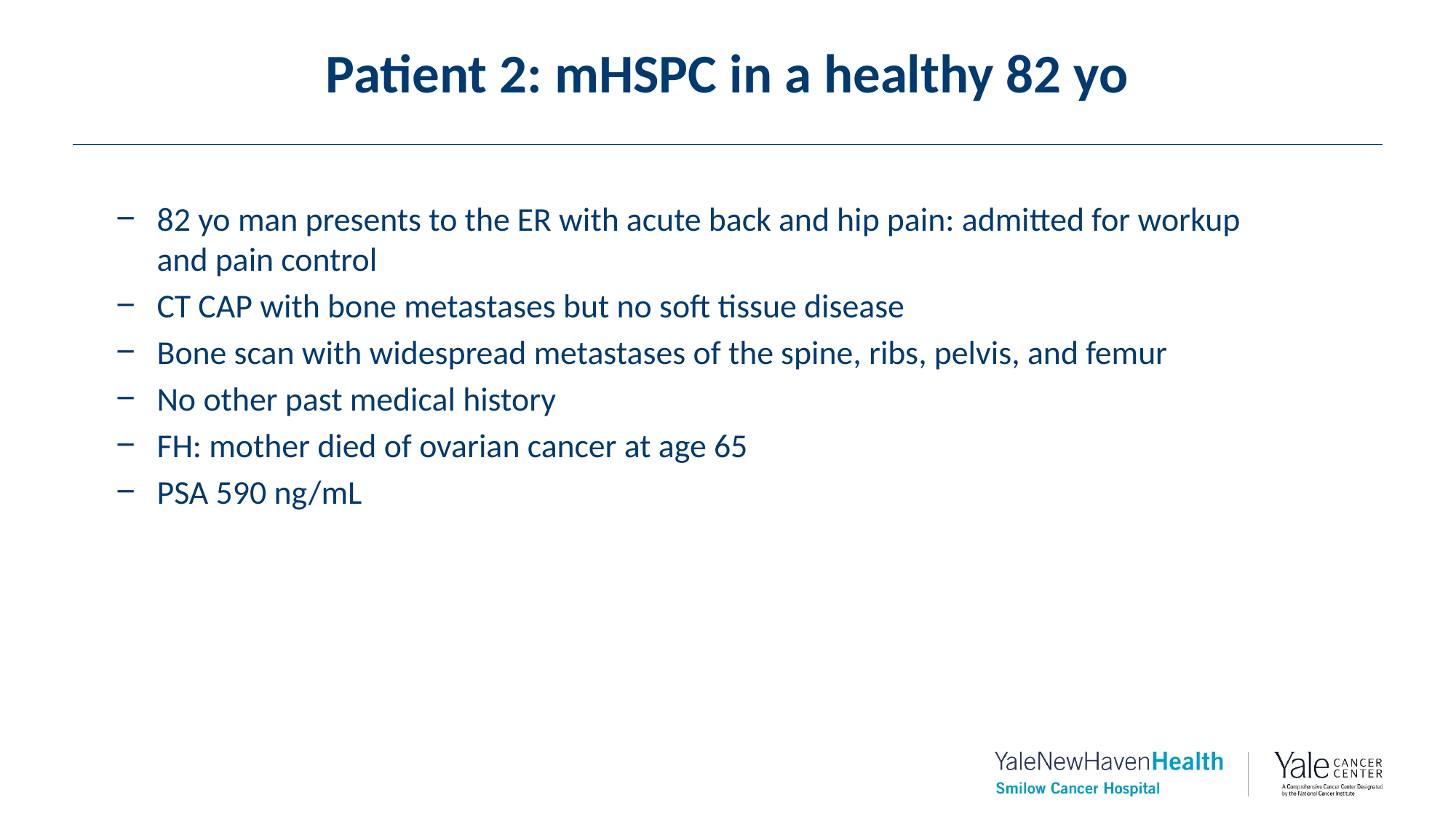

# Patient 2: mHSPC in a healthy 82 yo
82 yo man presents to the ER with acute back and hip pain: admitted for workup and pain control
CT CAP with bone metastases but no soft tissue disease
Bone scan with widespread metastases of the spine, ribs, pelvis, and femur
No other past medical history
FH: mother died of ovarian cancer at age 65
PSA 590 ng/mL